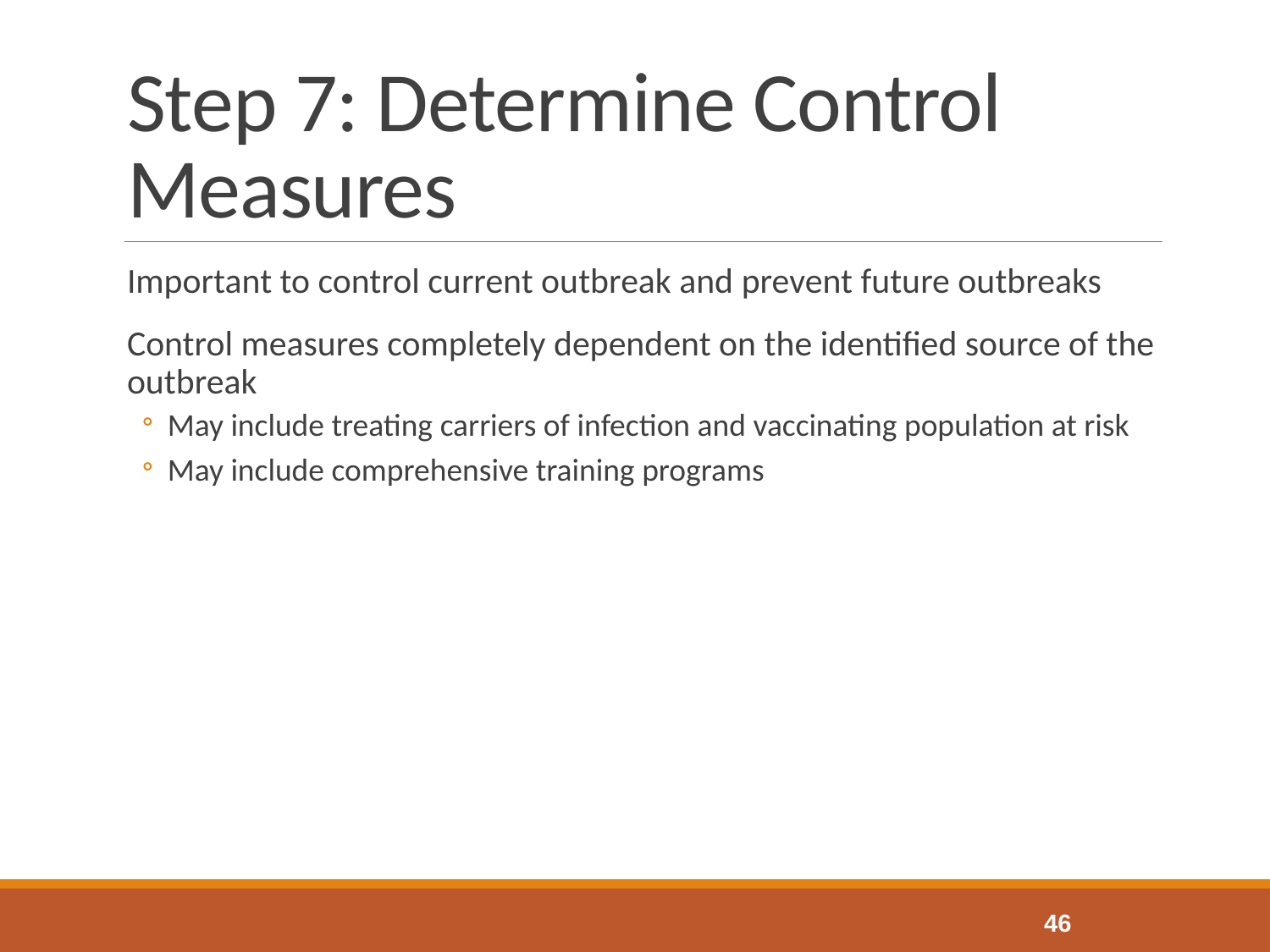

# Step 7: Determine Control Measures
Important to control current outbreak and prevent future outbreaks
Control measures completely dependent on the identified source of the outbreak
May include treating carriers of infection and vaccinating population at risk
May include comprehensive training programs

46